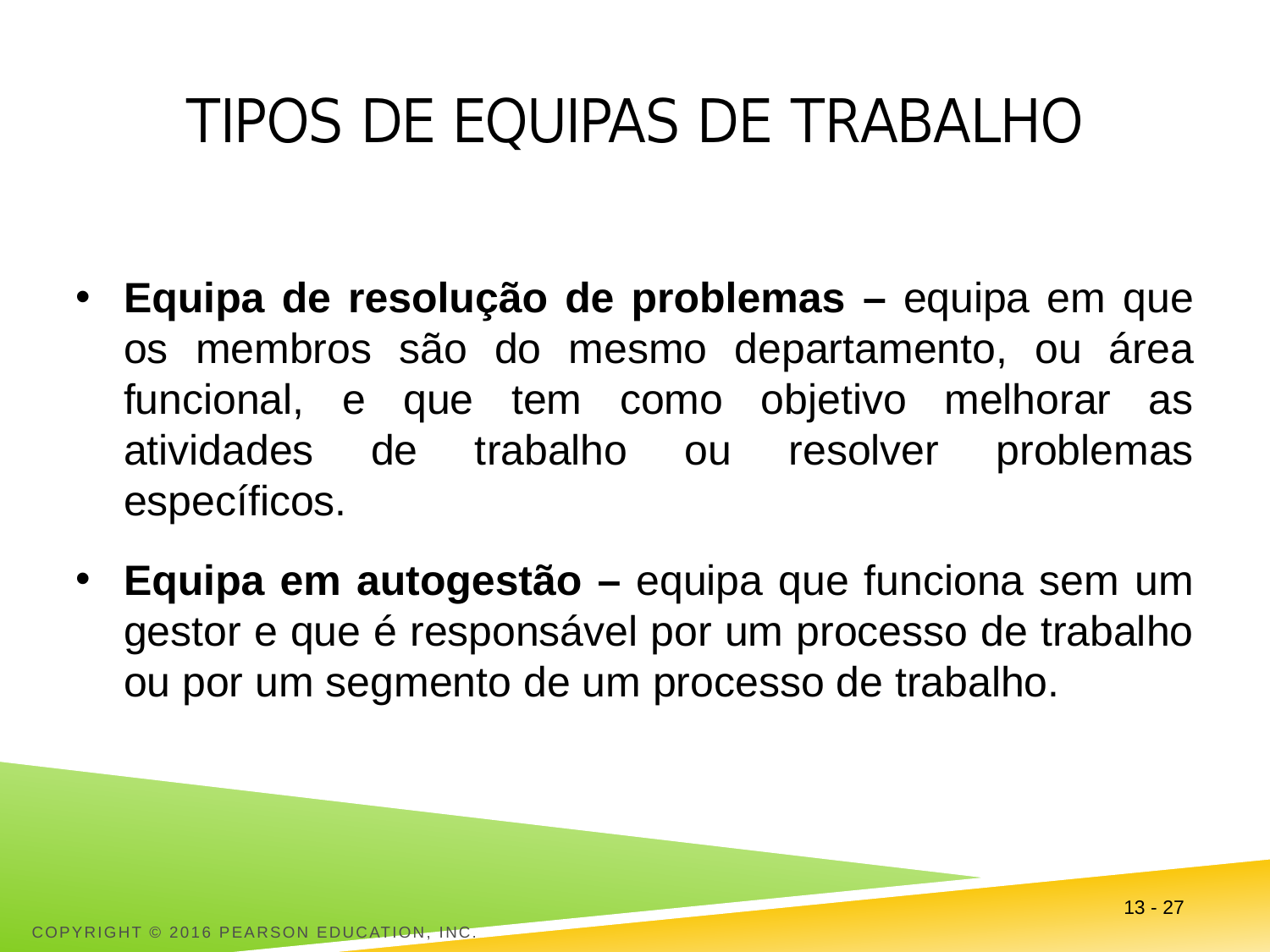

# Tipos de equipas de trabalho
Equipa de resolução de problemas – equipa em que os membros são do mesmo departamento, ou área funcional, e que tem como objetivo melhorar as atividades de trabalho ou resolver problemas específicos.

Equipa em autogestão – equipa que funciona sem um gestor e que é responsável por um processo de trabalho ou por um segmento de um processo de trabalho.
13 - 27
Copyright © 2016 Pearson Education, Inc.